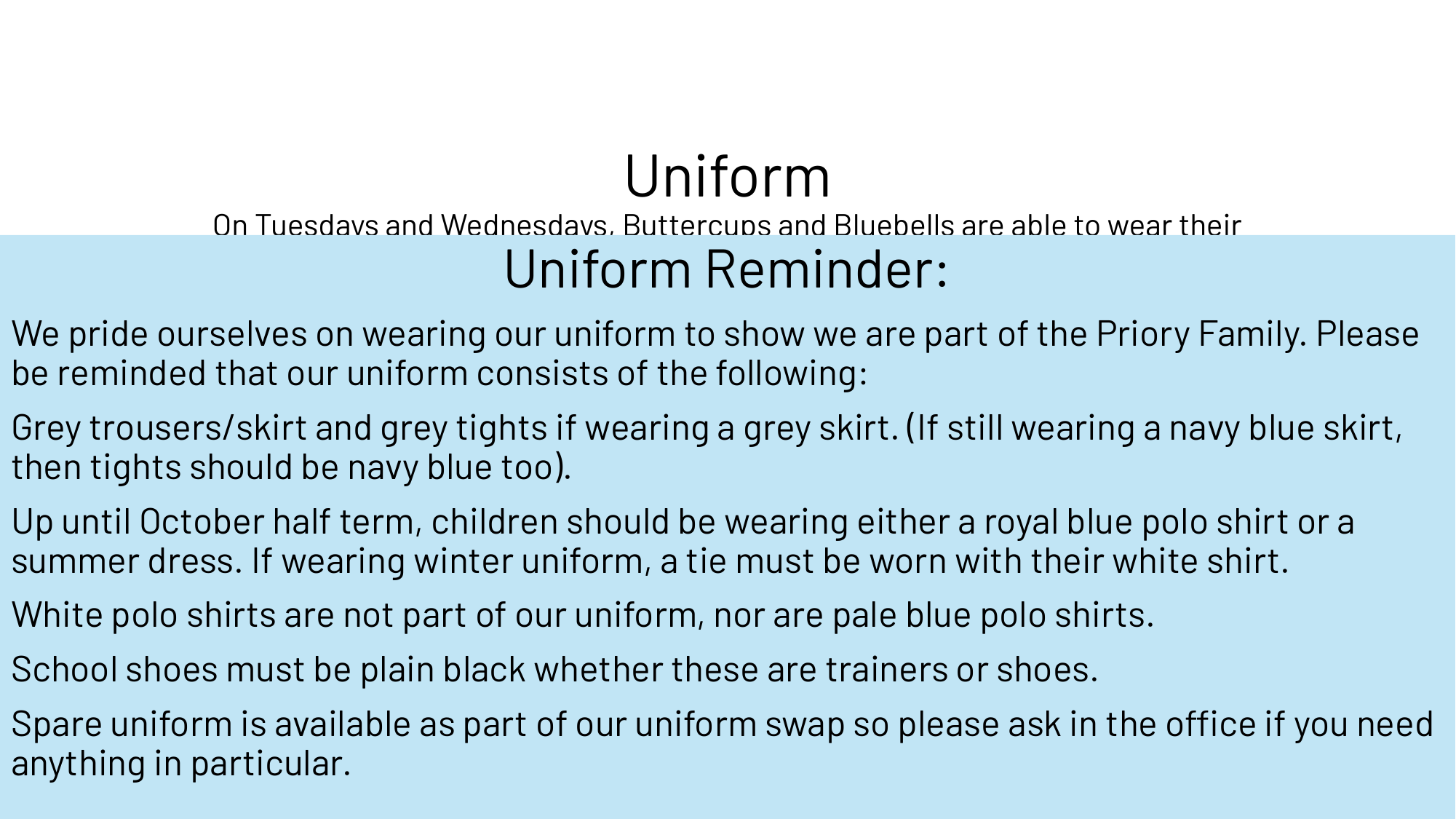

# Uniform On Tuesdays and Wednesdays, Buttercups and Bluebells are able to wear their P.E kit into school for the day to maximise the length of time in P.E lessons.
Uniform Reminder:
We pride ourselves on wearing our uniform to show we are part of the Priory Family. Please be reminded that our uniform consists of the following:
Grey trousers/skirt and grey tights if wearing a grey skirt. (If still wearing a navy blue skirt, then tights should be navy blue too).
Up until October half term, children should be wearing either a royal blue polo shirt or a summer dress. If wearing winter uniform, a tie must be worn with their white shirt.
White polo shirts are not part of our uniform, nor are pale blue polo shirts.
School shoes must be plain black whether these are trainers or shoes.
Spare uniform is available as part of our uniform swap so please ask in the office if you need anything in particular.